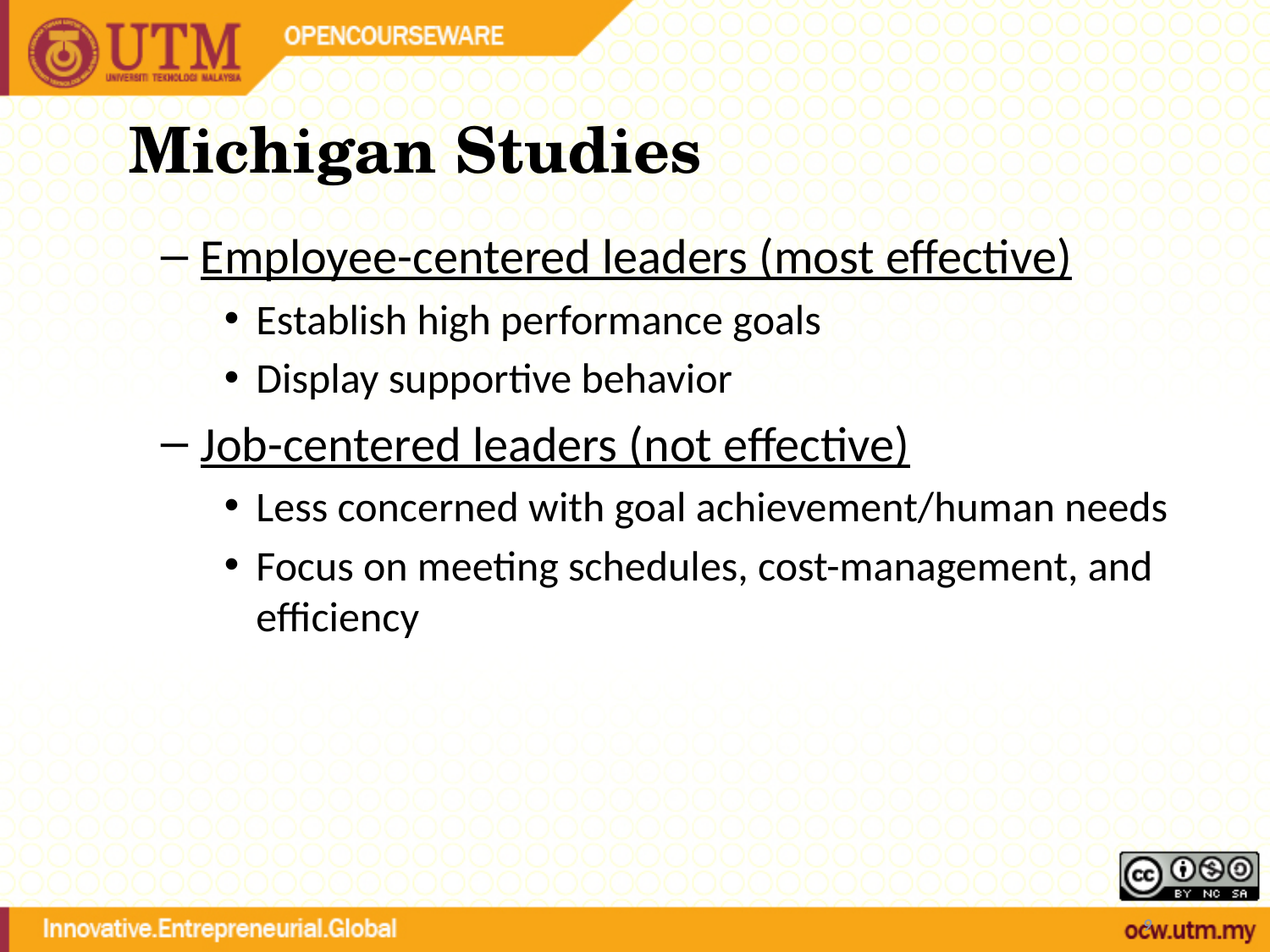

# Michigan Studies
Employee-centered leaders (most effective)
Establish high performance goals
Display supportive behavior
Job-centered leaders (not effective)
Less concerned with goal achievement/human needs
Focus on meeting schedules, cost-management, and efficiency
9